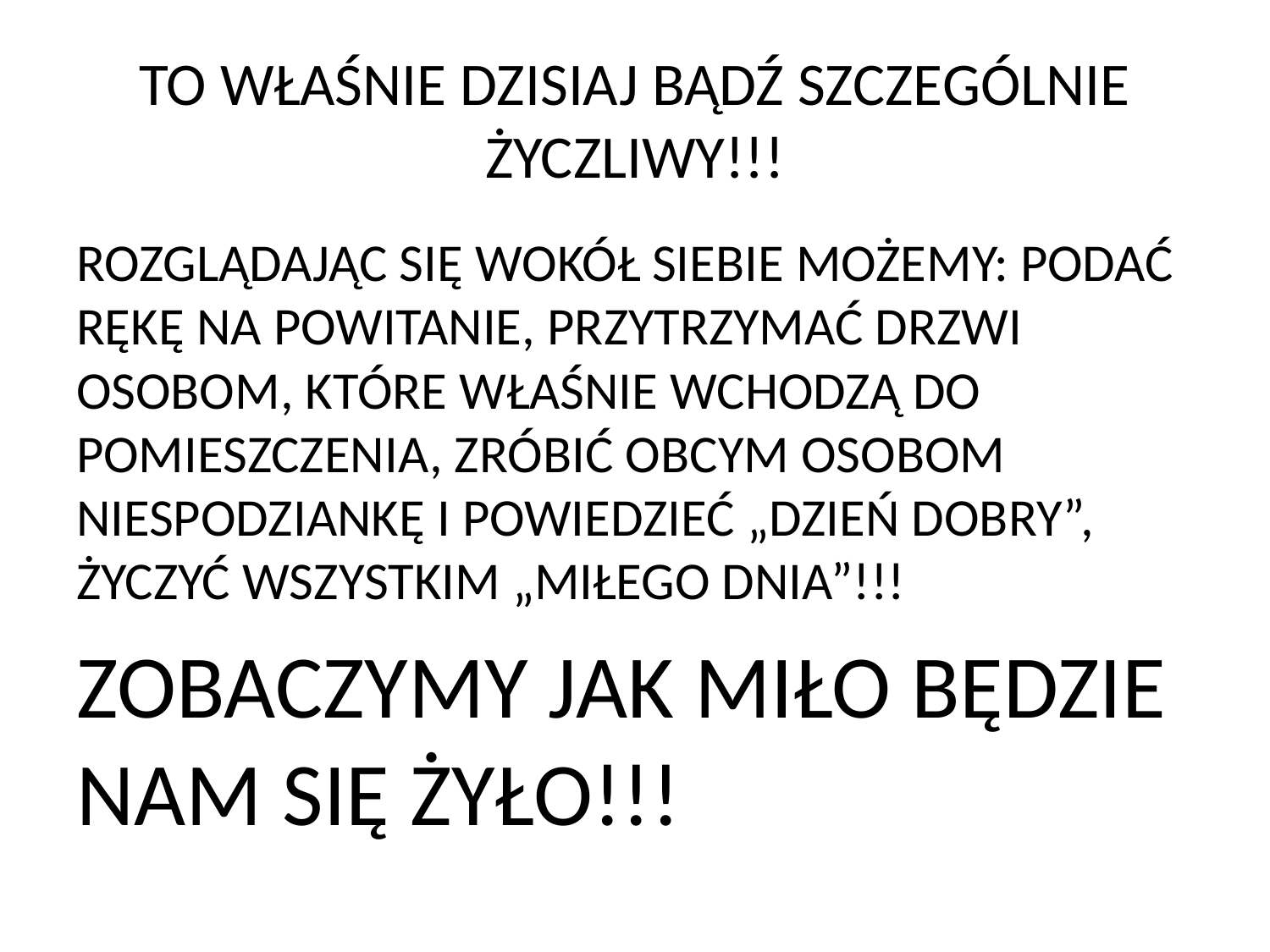

# TO WŁAŚNIE DZISIAJ BĄDŹ SZCZEGÓLNIE ŻYCZLIWY!!!
ROZGLĄDAJĄC SIĘ WOKÓŁ SIEBIE MOŻEMY: PODAĆ RĘKĘ NA POWITANIE, PRZYTRZYMAĆ DRZWI OSOBOM, KTÓRE WŁAŚNIE WCHODZĄ DO POMIESZCZENIA, ZRÓBIĆ OBCYM OSOBOM NIESPODZIANKĘ I POWIEDZIEĆ „DZIEŃ DOBRY”, ŻYCZYĆ WSZYSTKIM „MIŁEGO DNIA”!!!
ZOBACZYMY JAK MIŁO BĘDZIE NAM SIĘ ŻYŁO!!!